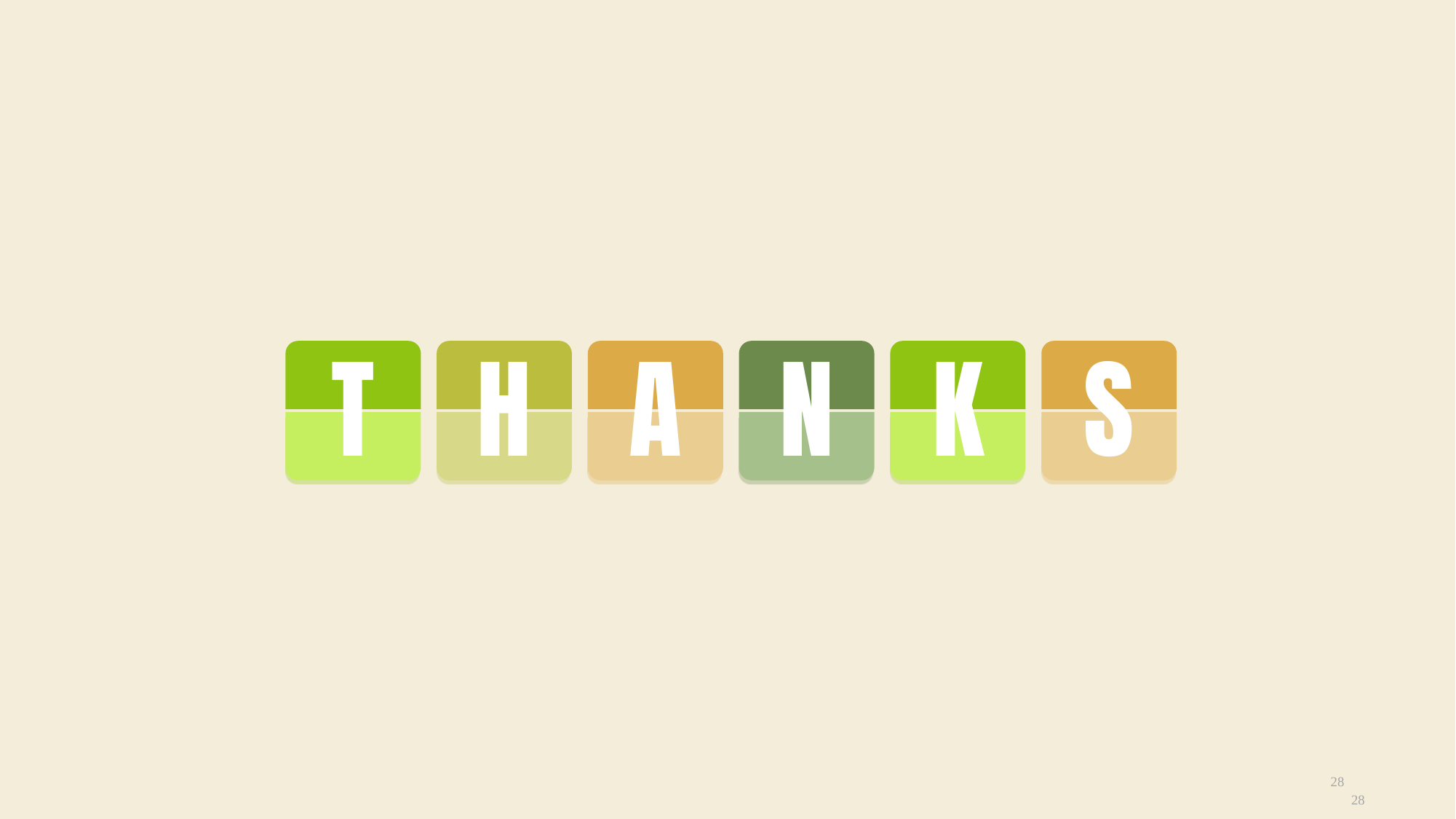

T
H
A
N
K
S

28